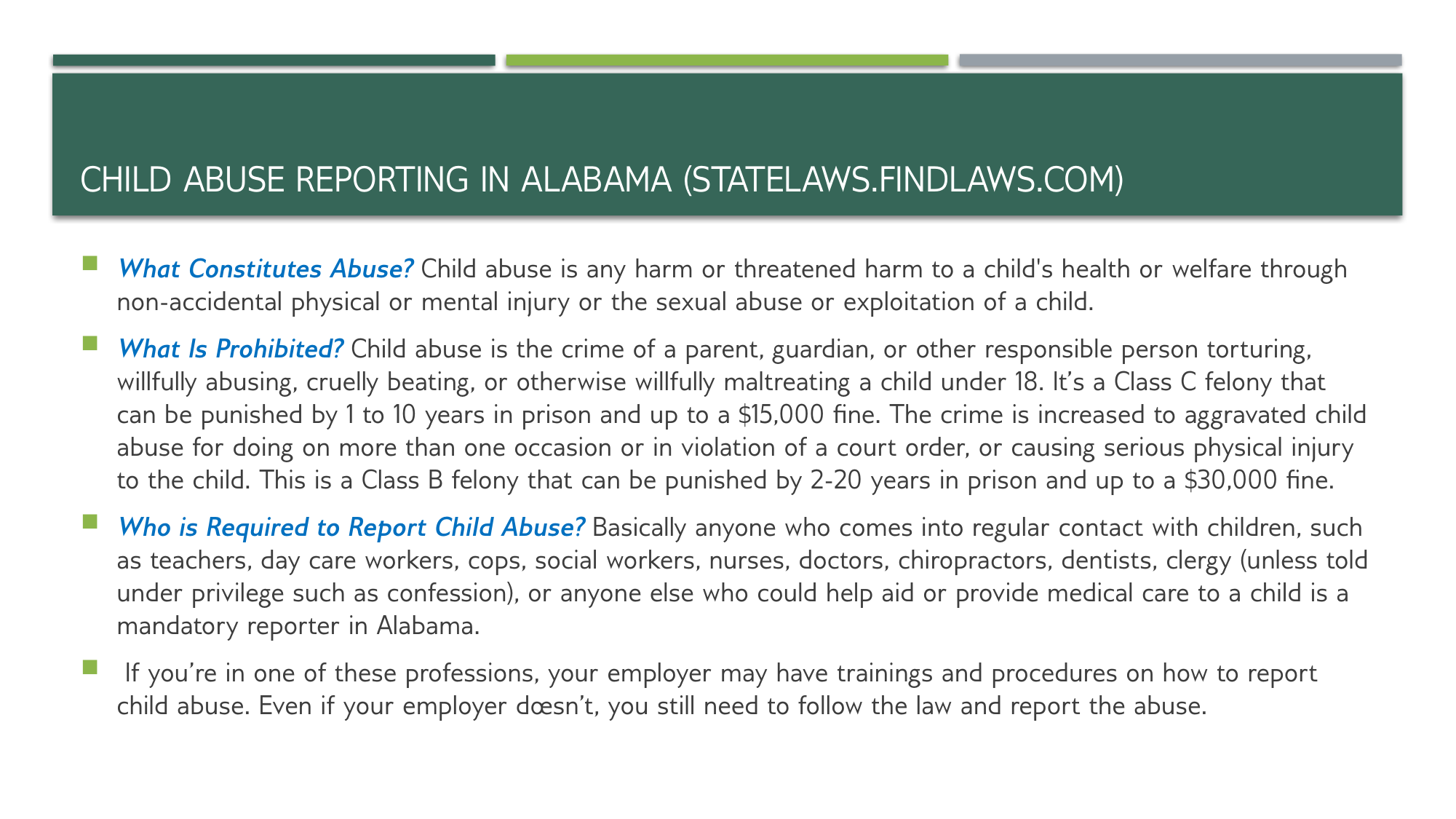

# Child abuse reporting in Alabama (statelaws.findlaws.com)
What Constitutes Abuse? Child abuse is any harm or threatened harm to a child's health or welfare through non-accidental physical or mental injury or the sexual abuse or exploitation of a child.
What Is Prohibited? Child abuse is the crime of a parent, guardian, or other responsible person torturing, willfully abusing, cruelly beating, or otherwise willfully maltreating a child under 18. It’s a Class C felony that can be punished by 1 to 10 years in prison and up to a $15,000 fine. The crime is increased to aggravated child abuse for doing on more than one occasion or in violation of a court order, or causing serious physical injury to the child. This is a Class B felony that can be punished by 2-20 years in prison and up to a $30,000 fine.
Who is Required to Report Child Abuse? Basically anyone who comes into regular contact with children, such as teachers, day care workers, cops, social workers, nurses, doctors, chiropractors, dentists, clergy (unless told under privilege such as confession), or anyone else who could help aid or provide medical care to a child is a mandatory reporter in Alabama.
 If you’re in one of these professions, your employer may have trainings and procedures on how to report child abuse. Even if your employer doesn’t, you still need to follow the law and report the abuse.